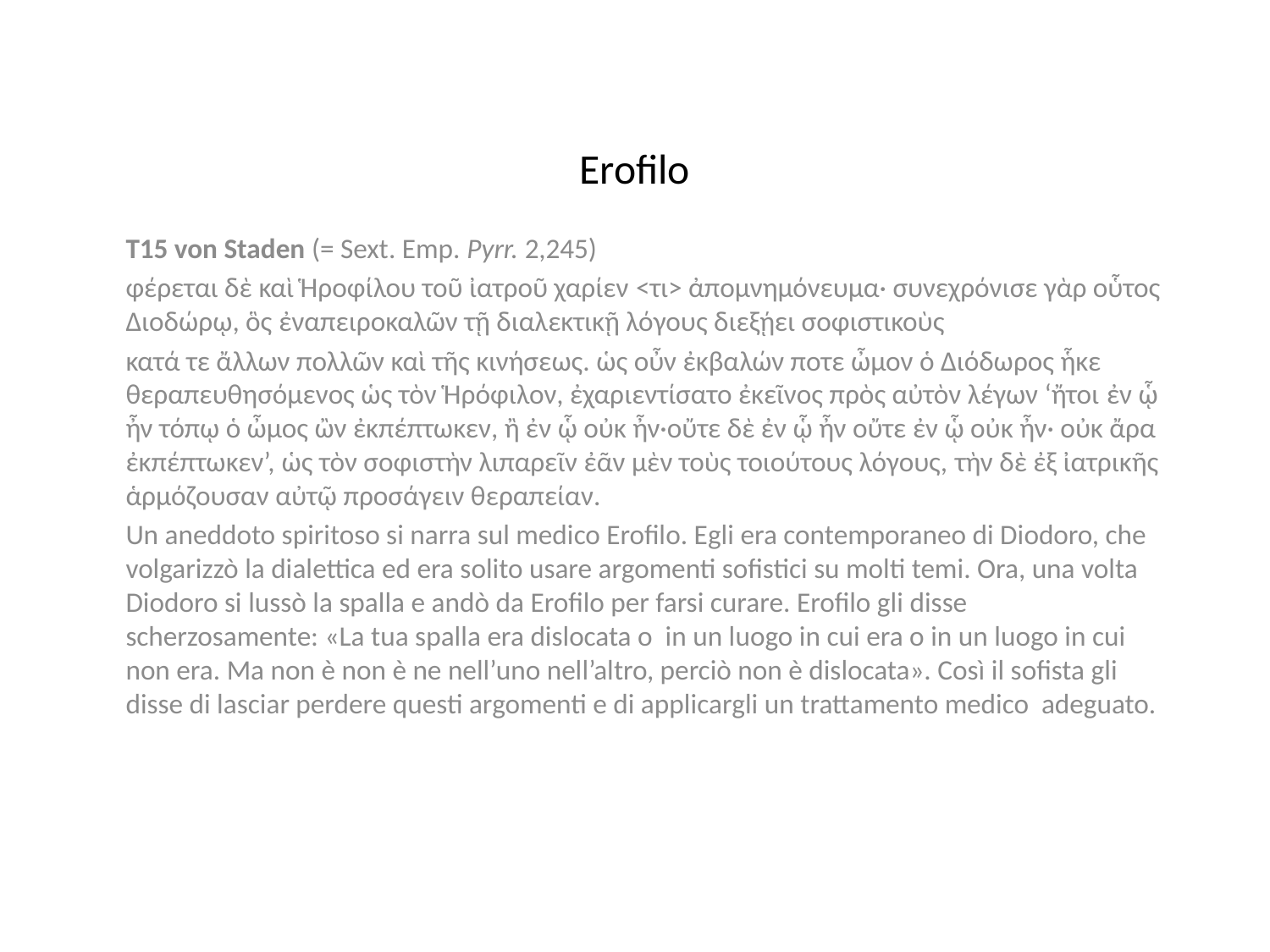

# Erofilo
T15 von Staden (= Sext. Emp. Pyrr. 2,245)
φέρεται δὲ καὶ Ἡροφίλου τοῦ ἰατροῦ χαρίεν <τι> ἀπομνημόνευμα· συνεχρόνισε γὰρ οὗτος Διοδώρῳ, ὃς ἐναπειροκαλῶν τῇ διαλεκτικῇ λόγους διεξῄει σοφιστικοὺς
κατά τε ἄλλων πολλῶν καὶ τῆς κινήσεως. ὡς οὖν ἐκβαλών ποτε ὦμον ὁ Διόδωρος ἧκε θεραπευθησόμενος ὡς τὸν Ἡρόφιλον, ἐχαριεντίσατο ἐκεῖνος πρὸς αὐτὸν λέγων ‘ἤτοι ἐν ᾧ ἦν τόπῳ ὁ ὦμος ὢν ἐκπέπτωκεν, ἢ ἐν ᾧ οὐκ ἦν·οὔτε δὲ ἐν ᾧ ἦν οὔτε ἐν ᾧ οὐκ ἦν· οὐκ ἄρα ἐκπέπτωκεν’, ὡς τὸν σοφιστὴν λιπαρεῖν ἐᾶν μὲν τοὺς τοιούτους λόγους, τὴν δὲ ἐξ ἰατρικῆς ἁρμόζουσαν αὐτῷ προσάγειν θεραπείαν.
Un aneddoto spiritoso si narra sul medico Erofilo. Egli era contemporaneo di Diodoro, che volgarizzò la dialettica ed era solito usare argomenti sofistici su molti temi. Ora, una volta Diodoro si lussò la spalla e andò da Erofilo per farsi curare. Erofilo gli disse scherzosamente: «La tua spalla era dislocata o  in un luogo in cui era o in un luogo in cui non era. Ma non è non è ne nell’uno nell’altro, perciò non è dislocata». Così il sofista gli disse di lasciar perdere questi argomenti e di applicargli un trattamento medico  adeguato.